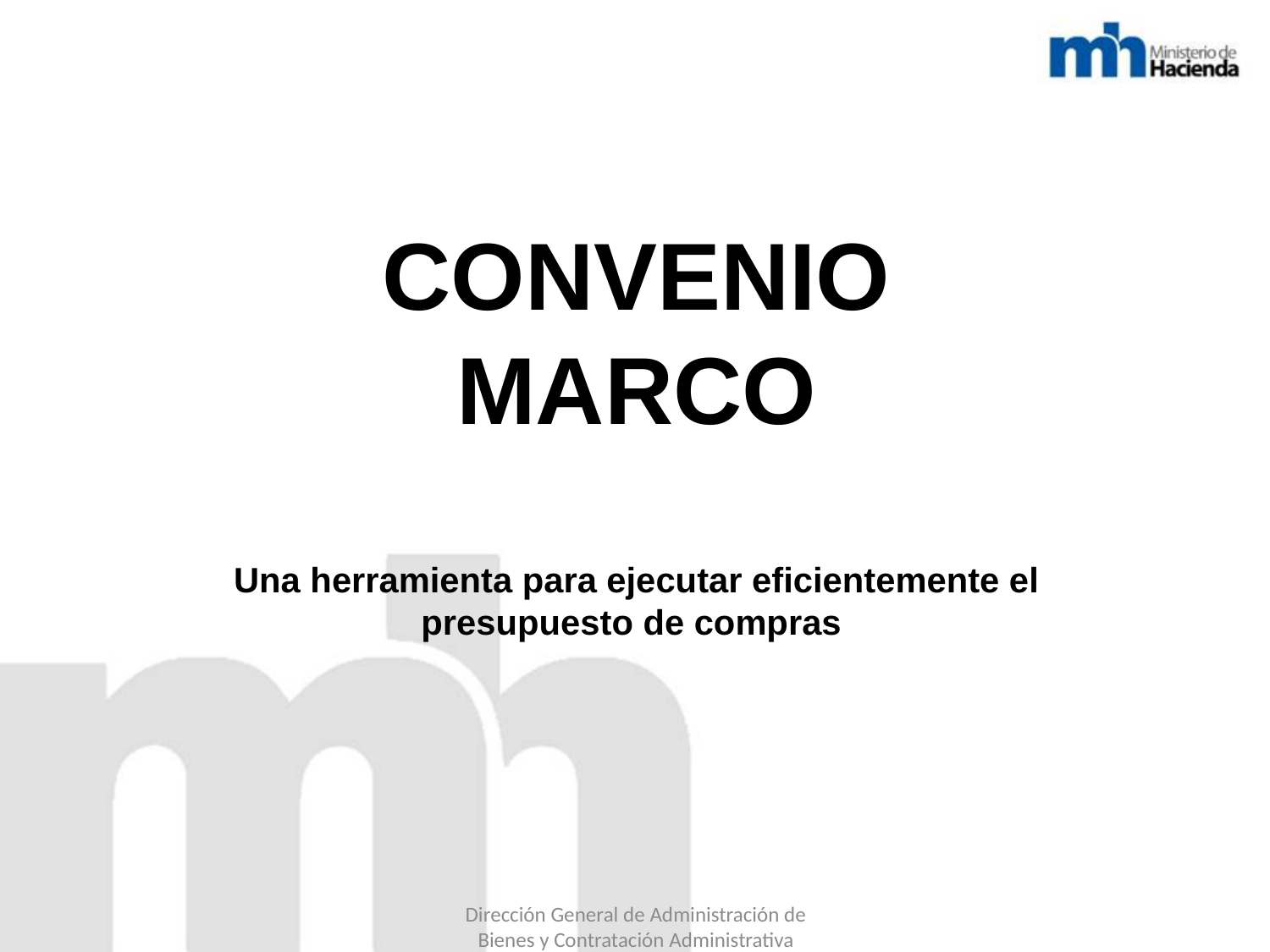

CONVENIO MARCO

Una herramienta para ejecutar eficientemente el presupuesto de compras

Dirección General de Administración de Bienes y Contratación Administrativa